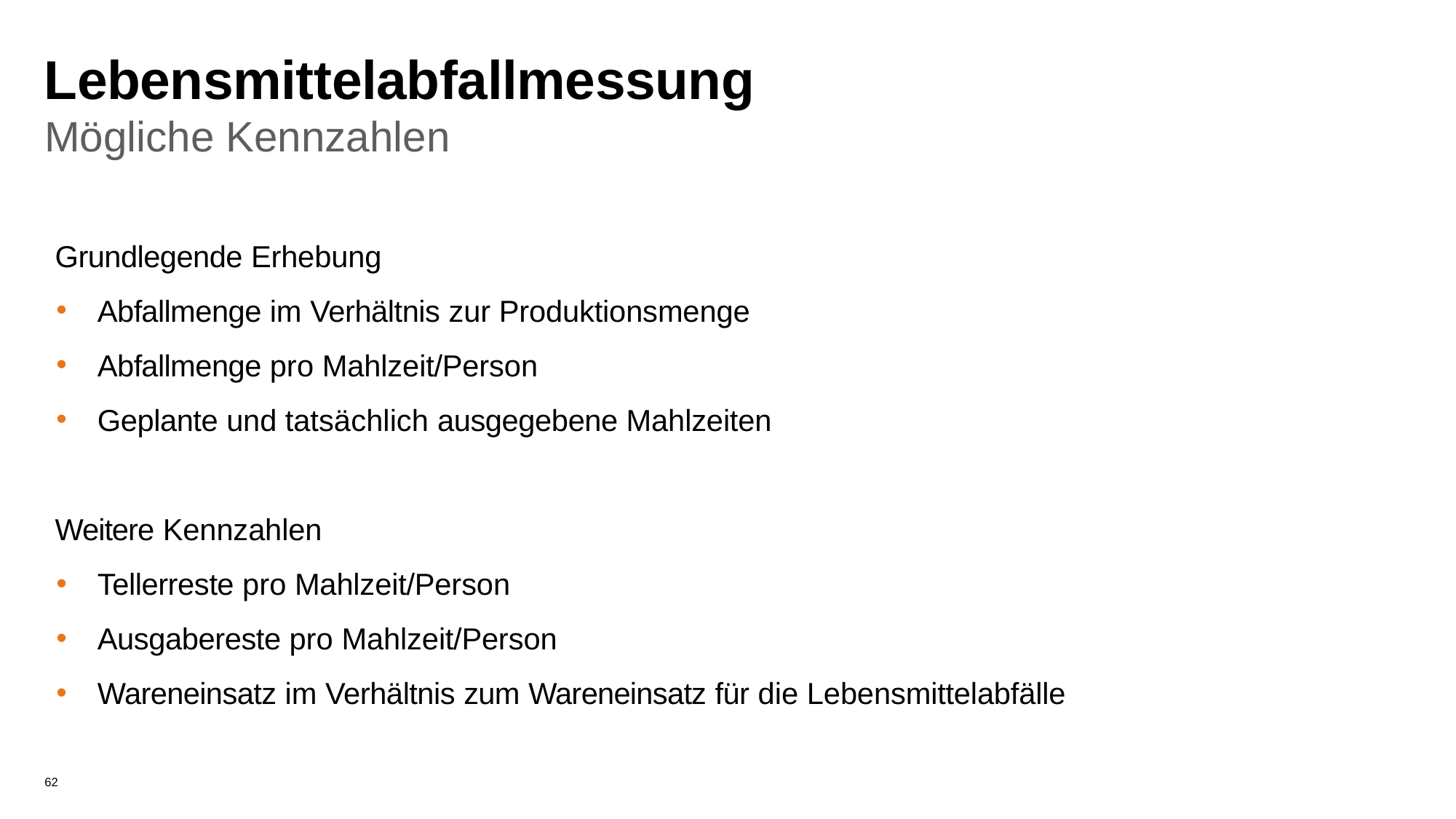

Lebensmittelabfallmessung
Mögliche Kennzahlen
Grundlegende Erhebung
Abfallmenge im Verhältnis zur Produktionsmenge
Abfallmenge pro Mahlzeit/Person
Geplante und tatsächlich ausgegebene Mahlzeiten

Weitere Kennzahlen
Tellerreste pro Mahlzeit/Person
Ausgabereste pro Mahlzeit/Person
Wareneinsatz im Verhältnis zum Wareneinsatz für die Lebensmittelabfälle